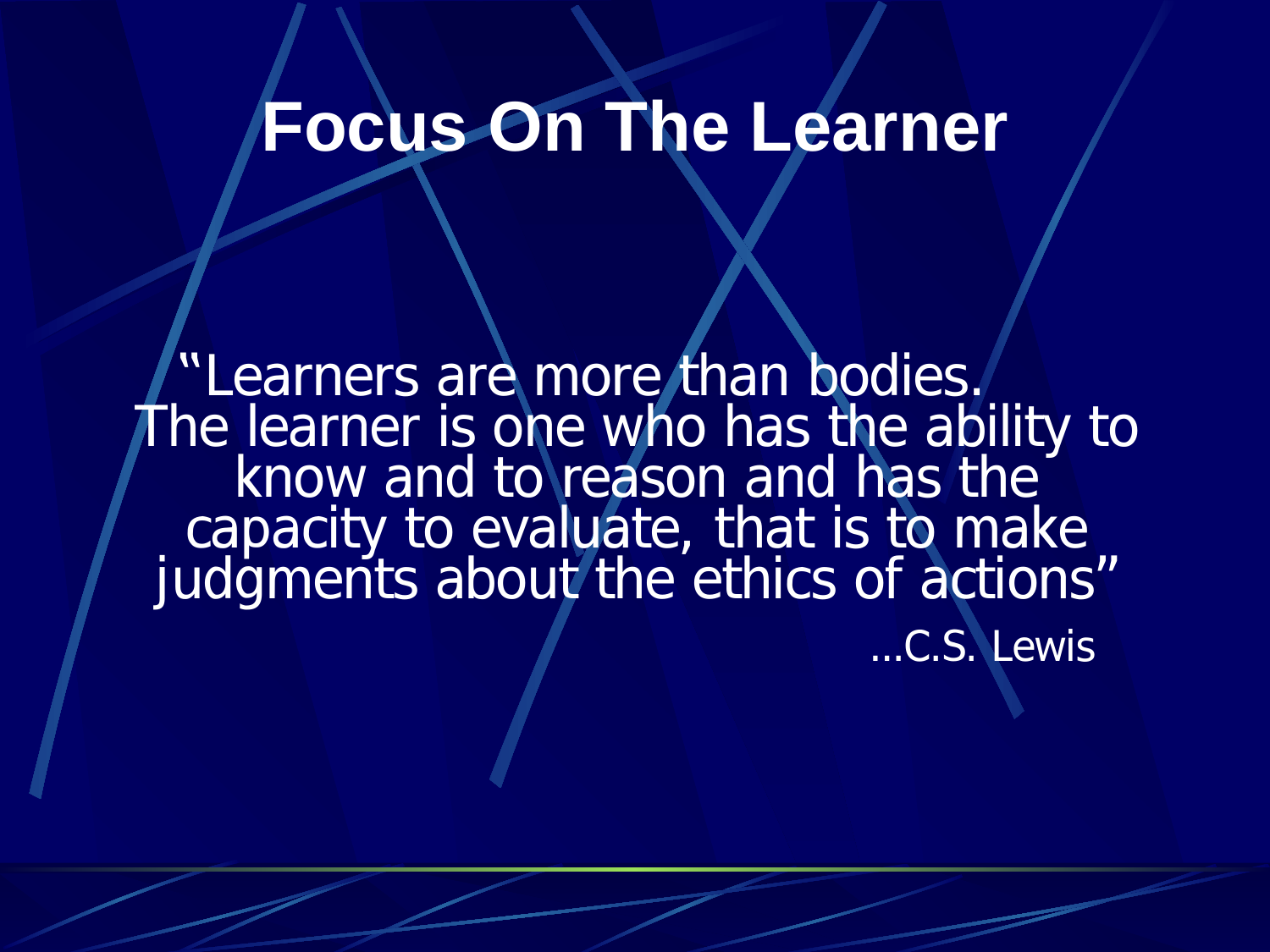

# Focus On The Learner
	“Learners are more than bodies.       The learner is one who has the ability to know and to reason and has the capacity to evaluate, that is to make judgments about the ethics of actions”
                                          …C.S. Lewis